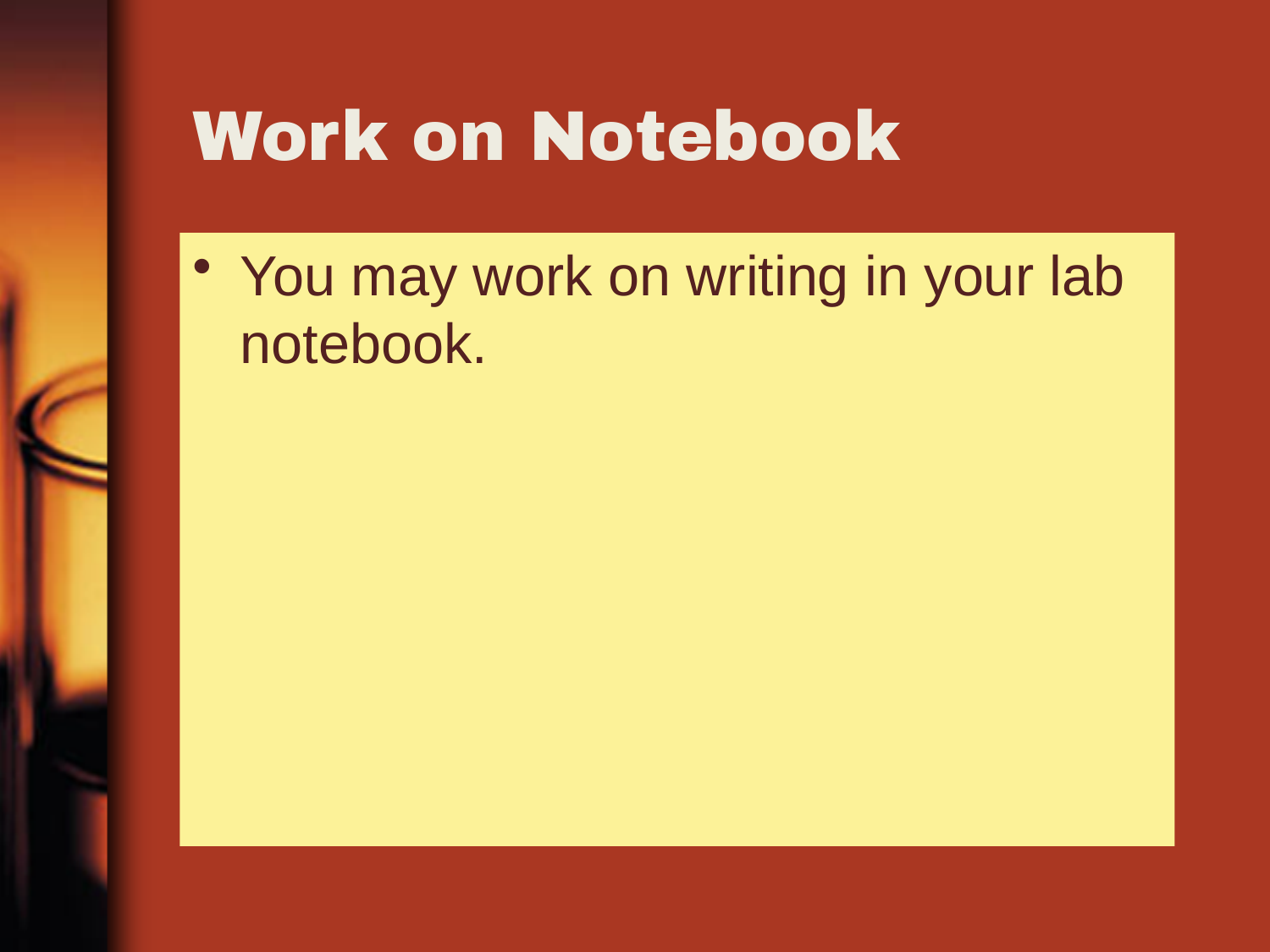

# Work on Notebook
You may work on writing in your lab notebook.